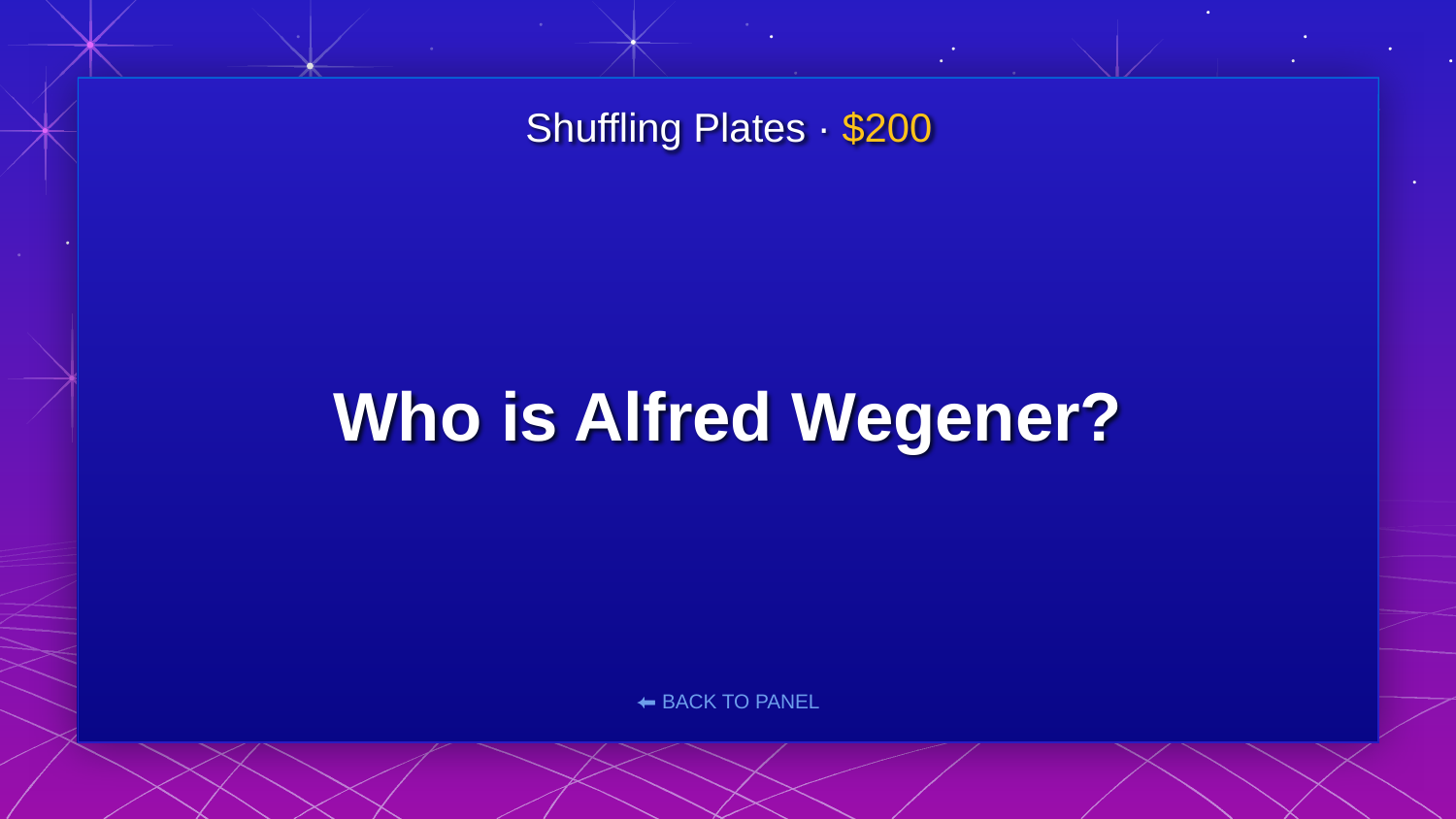

Shuffling Plates · $200
# Who is Alfred Wegener?